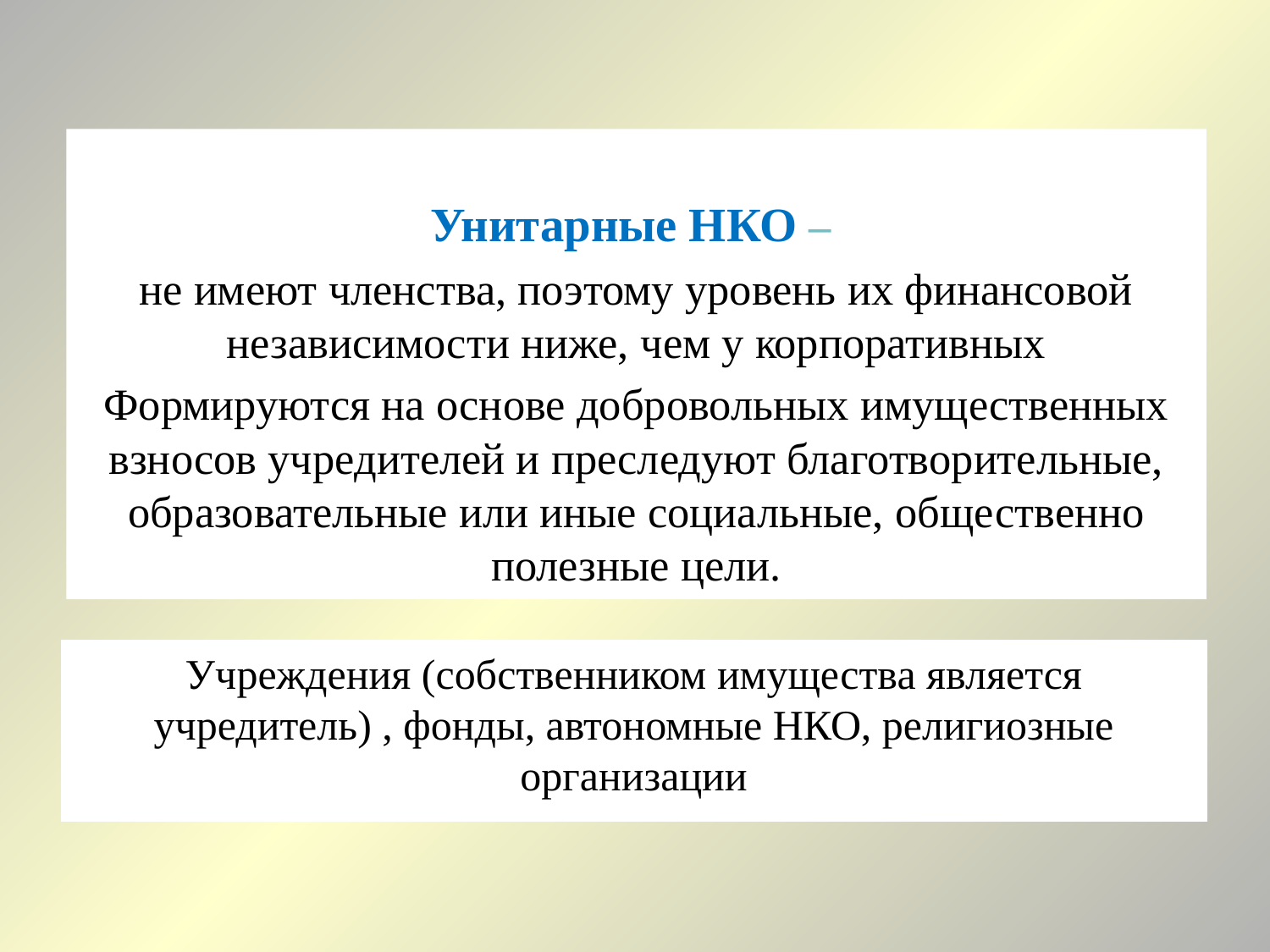

Унитарные НКО –
не имеют членства, поэтому уровень их финансовой независимости ниже, чем у корпоративных
Формируются на основе добровольных имущественных взносов учредителей и преследуют благотворительные, образовательные или иные социальные, общественно полезные цели.

Учреждения (собственником имущества является учредитель) , фонды, автономные НКО, религиозные организации